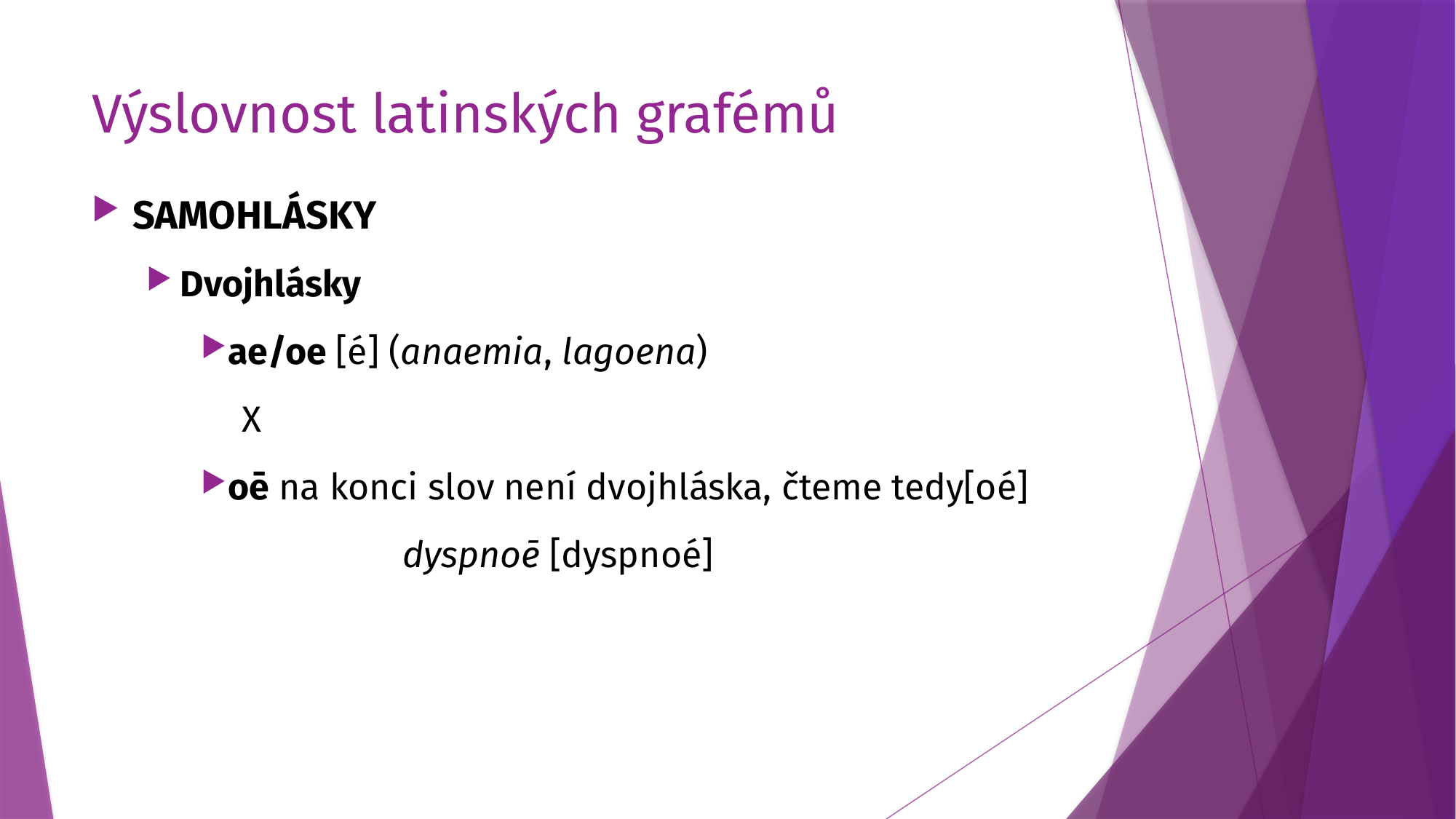

# Výslovnost latinských grafémů
SAMOHLÁSKY
Dvojhlásky
ae/oe [é] (anaemia, lagoena)
		X
oē na konci slov není dvojhláska, čteme tedy[oé]
		                 dyspnoē [dyspnoé]